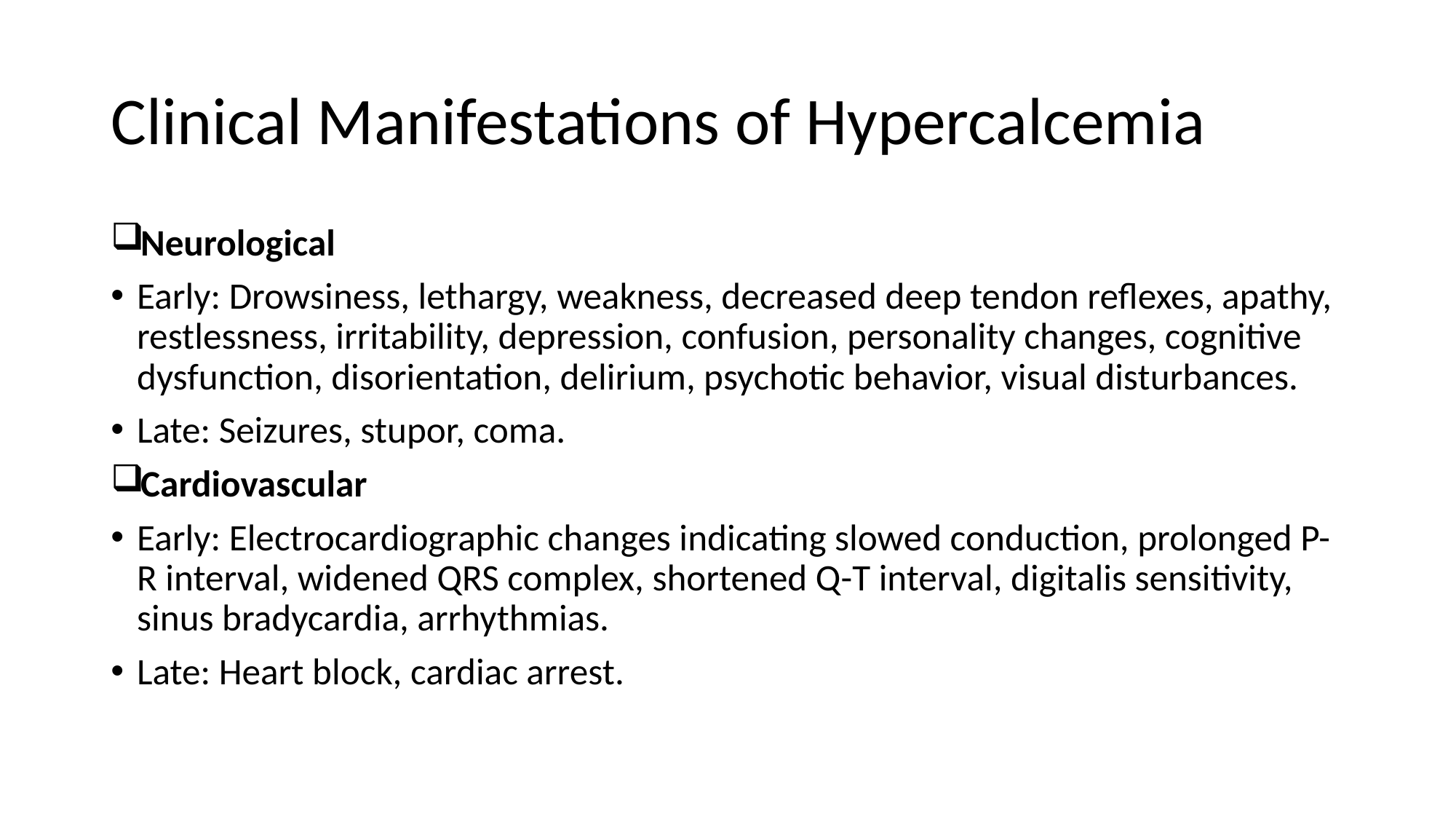

# Clinical Manifestations of Hypercalcemia
Neurological
Early: Drowsiness, lethargy, weakness, decreased deep tendon reflexes, apathy, restlessness, irritability, depression, confusion, personality changes, cognitive dysfunction, disorientation, delirium, psychotic behavior, visual disturbances.
Late: Seizures, stupor, coma.
Cardiovascular
Early: Electrocardiographic changes indicating slowed conduction, prolonged P-R interval, widened QRS complex, shortened Q-T interval, digitalis sensitivity, sinus bradycardia, arrhythmias.
Late: Heart block, cardiac arrest.